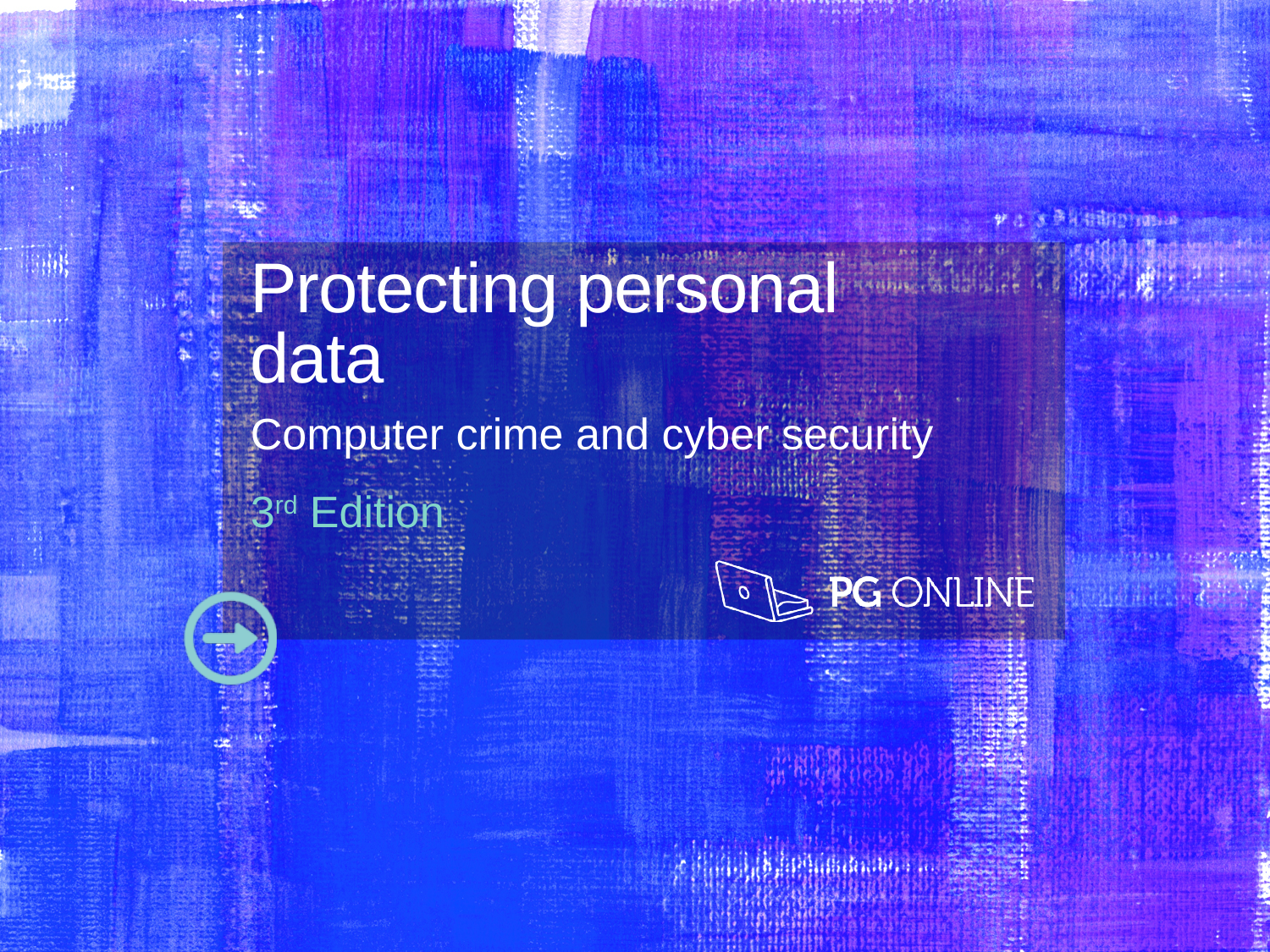

Protecting personal
data
Computer crime and cyber security
3rd Edition